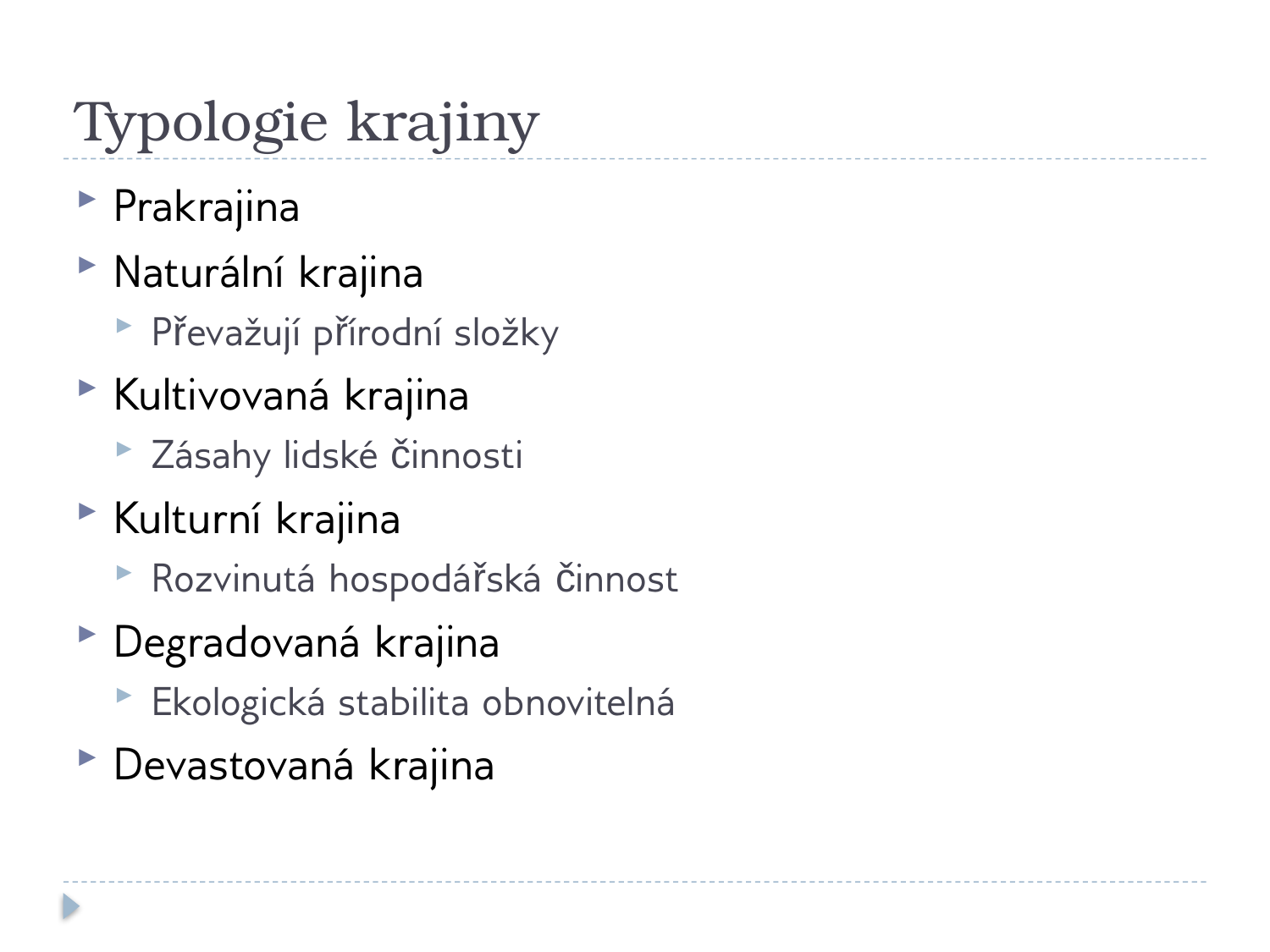

# Typologie krajiny
Prakrajina
Naturální krajina
Převažují přírodní složky
Kultivovaná krajina
Zásahy lidské činnosti
Kulturní krajina
Rozvinutá hospodářská činnost
Degradovaná krajina
Ekologická stabilita obnovitelná
Devastovaná krajina